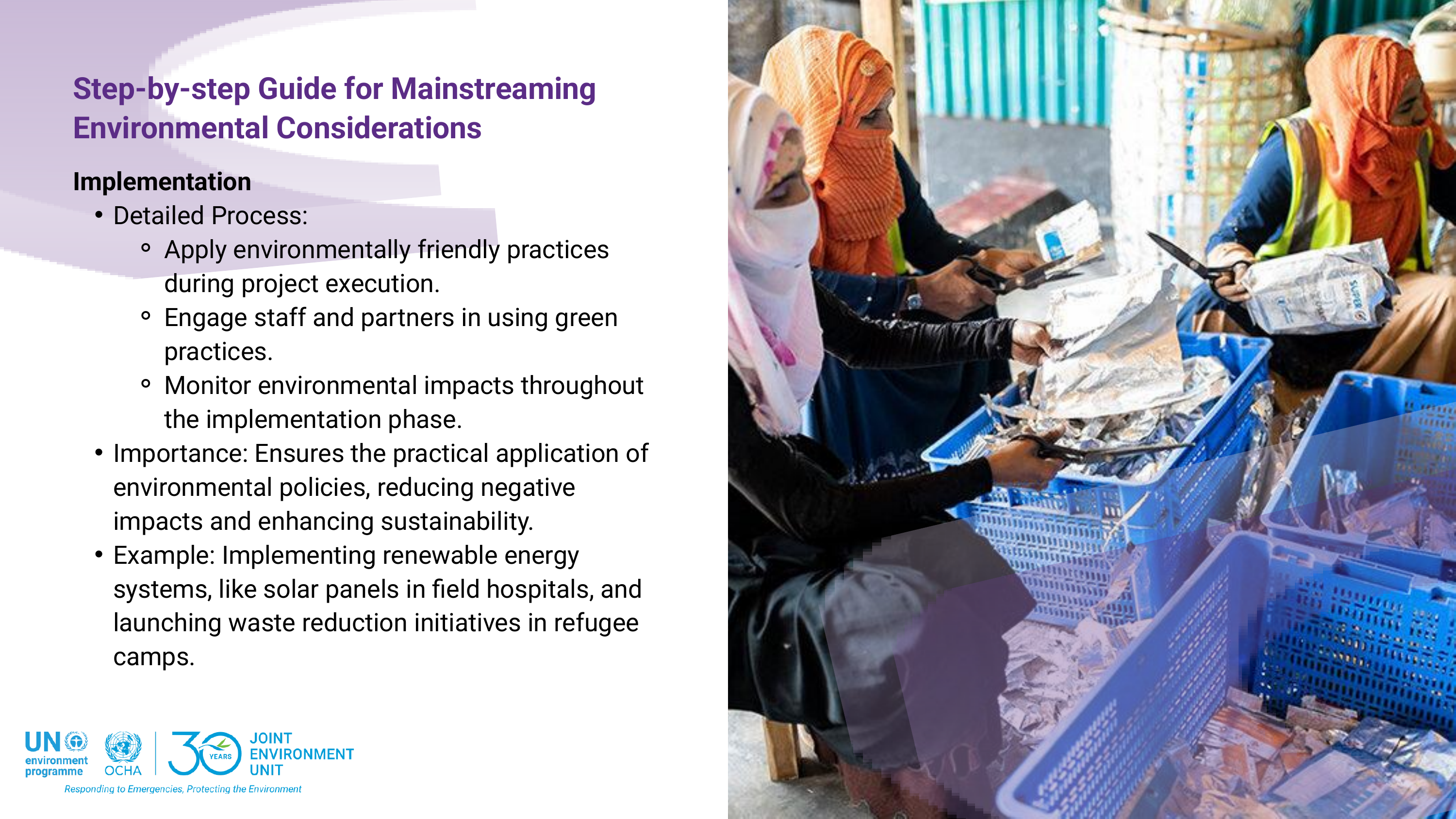

Step-by-step Guide for Mainstreaming Environmental Considerations
Implementation
Detailed Process:
Apply environmentally friendly practices during project execution.
Engage staff and partners in using green practices.
Monitor environmental impacts throughout the implementation phase.
Importance: Ensures the practical application of environmental policies, reducing negative impacts and enhancing sustainability.
Example: Implementing renewable energy systems, like solar panels in field hospitals, and launching waste reduction initiatives in refugee camps.